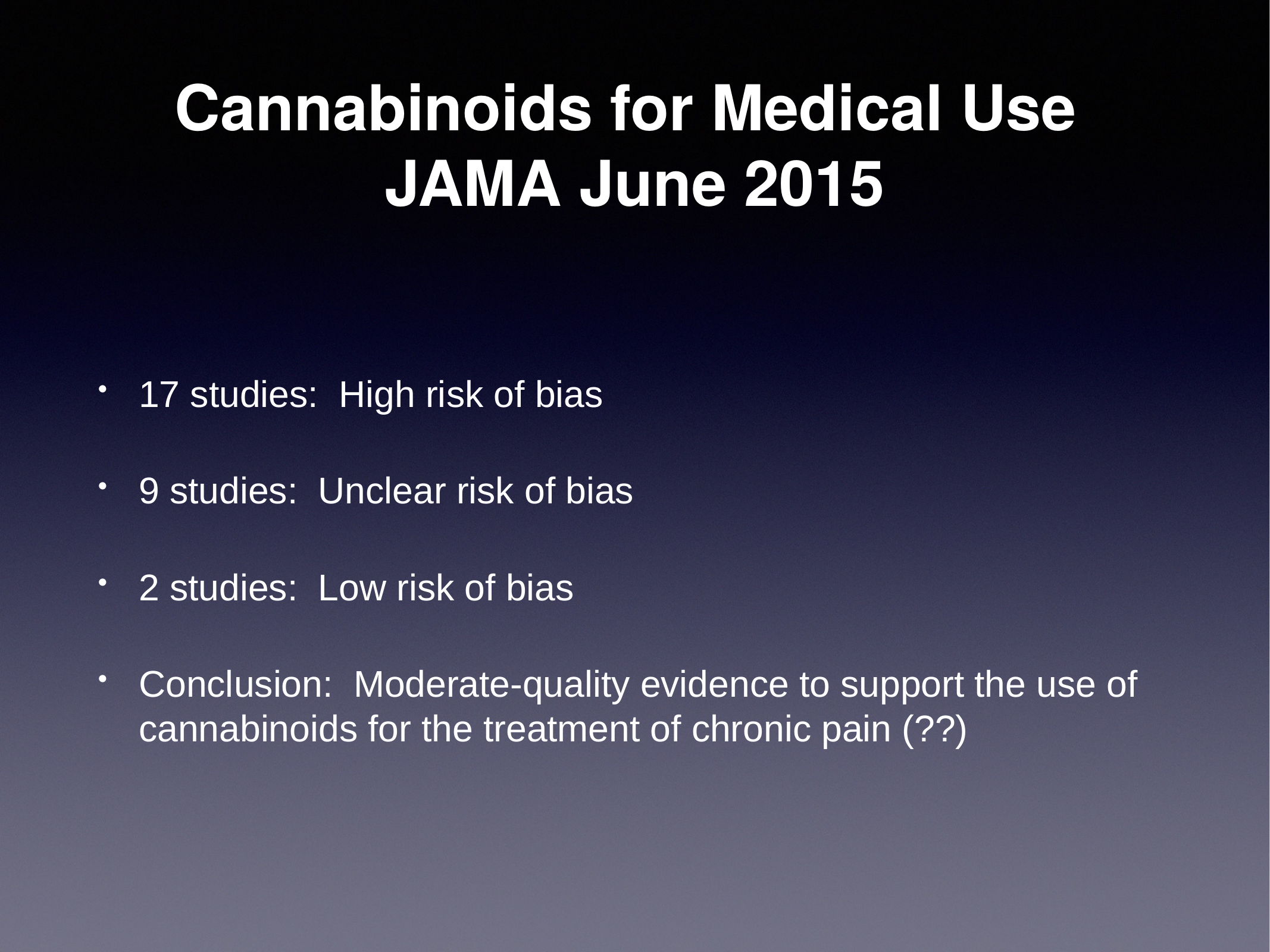

# Cannabinoids for Medical Use
JAMA June 2015
17 studies:  High risk of bias
9 studies:  Unclear risk of bias
2 studies:  Low risk of bias
Conclusion:  Moderate-quality evidence to support the use of cannabinoids for the treatment of chronic pain (??)